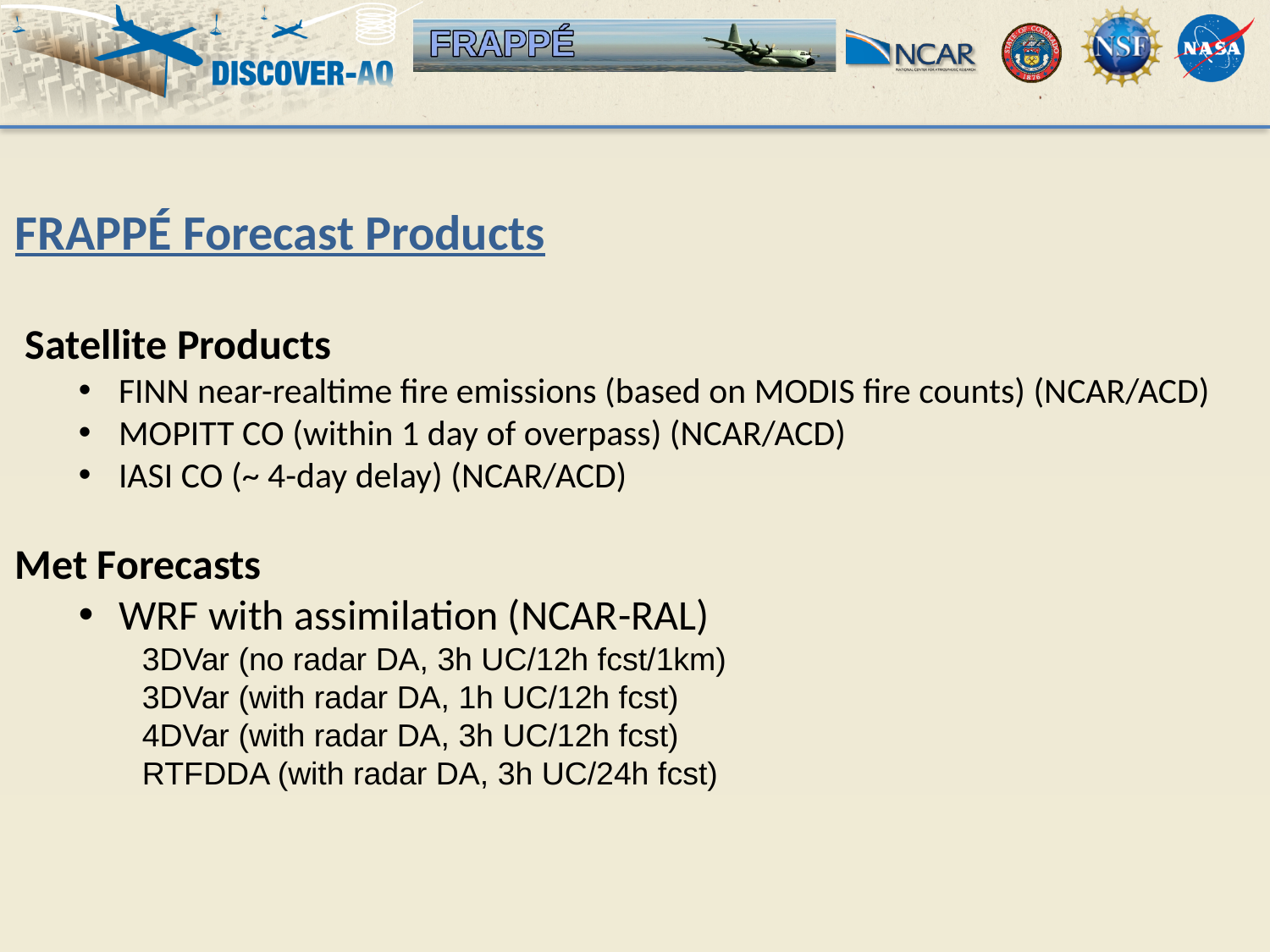

FRAPPÉ Forecast Products

 Satellite Products
FINN near-realtime fire emissions (based on MODIS fire counts) (NCAR/ACD)
MOPITT CO (within 1 day of overpass) (NCAR/ACD)
IASI CO (~ 4-day delay) (NCAR/ACD)

Met Forecasts
WRF with assimilation (NCAR-RAL)
3DVar (no radar DA, 3h UC/12h fcst/1km)
3DVar (with radar DA, 1h UC/12h fcst)
4DVar (with radar DA, 3h UC/12h fcst)
RTFDDA (with radar DA, 3h UC/24h fcst)